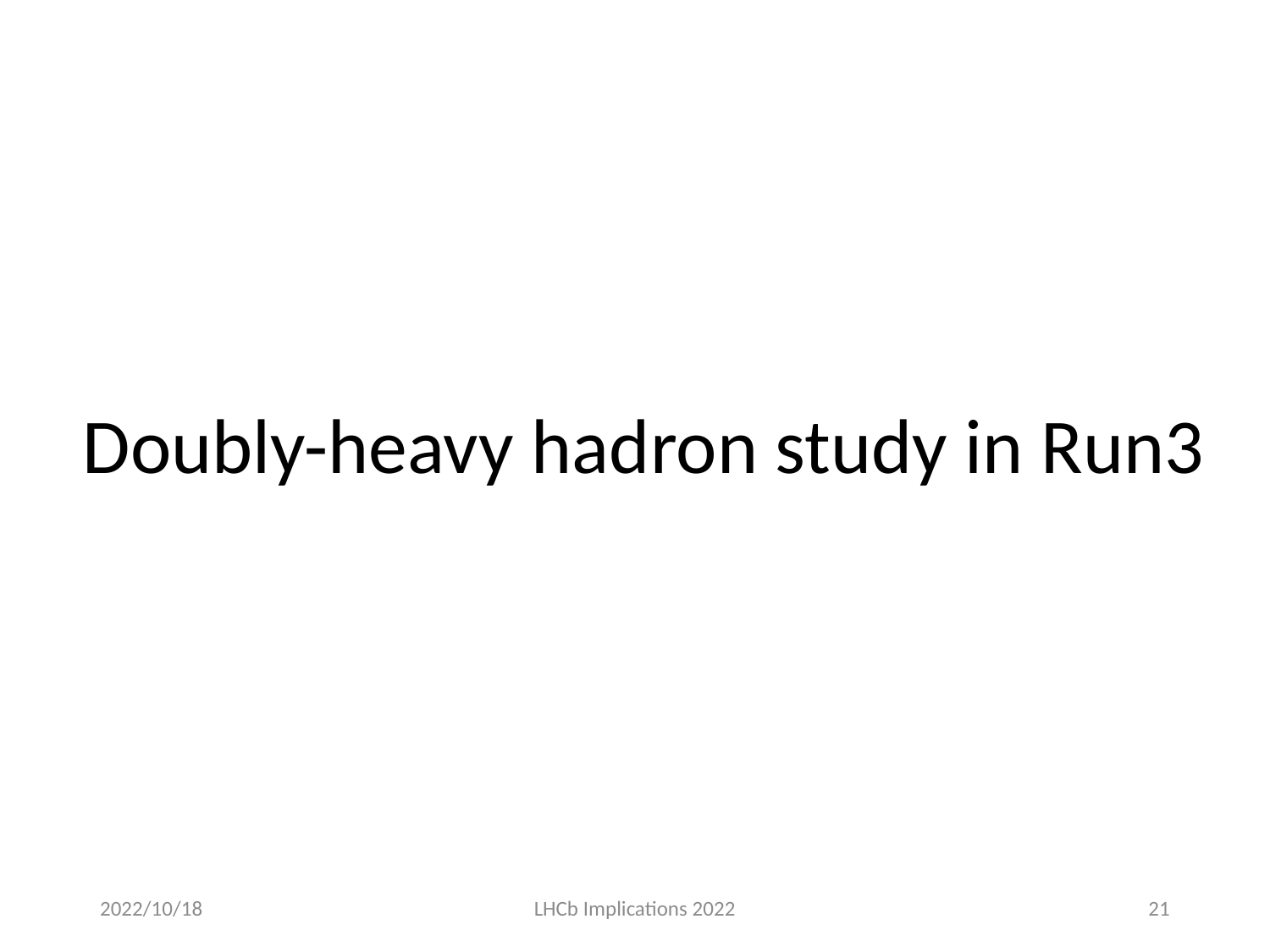

# Doubly-heavy hadron study in Run3
2022/10/18
LHCb Implications 2022
21